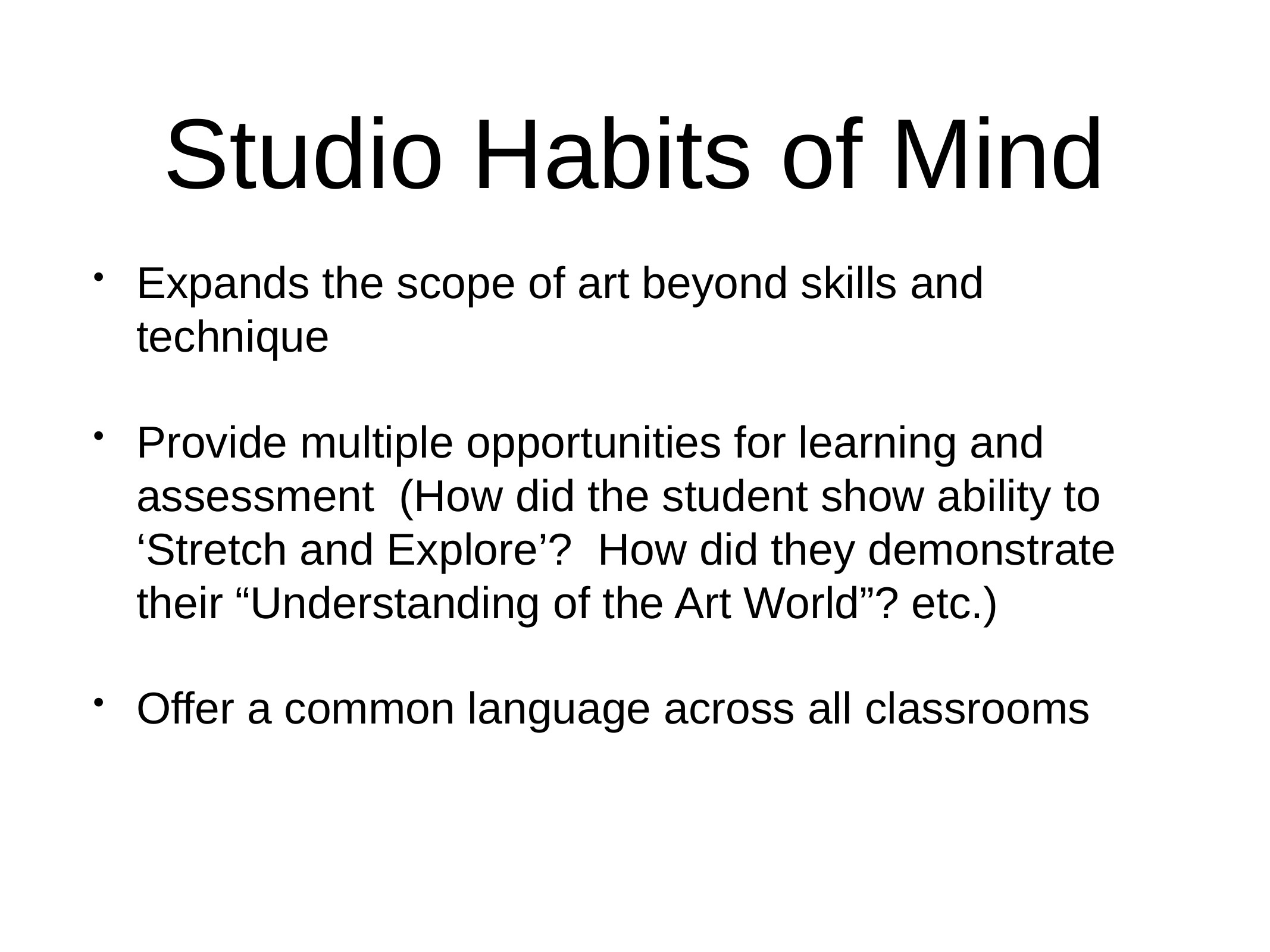

# Studio Habits of Mind
Expands the scope of art beyond skills and technique
Provide multiple opportunities for learning and assessment  (How did the student show ability to ‘Stretch and Explore’?  How did they demonstrate their “Understanding of the Art World”? etc.)
Offer a common language across all classrooms